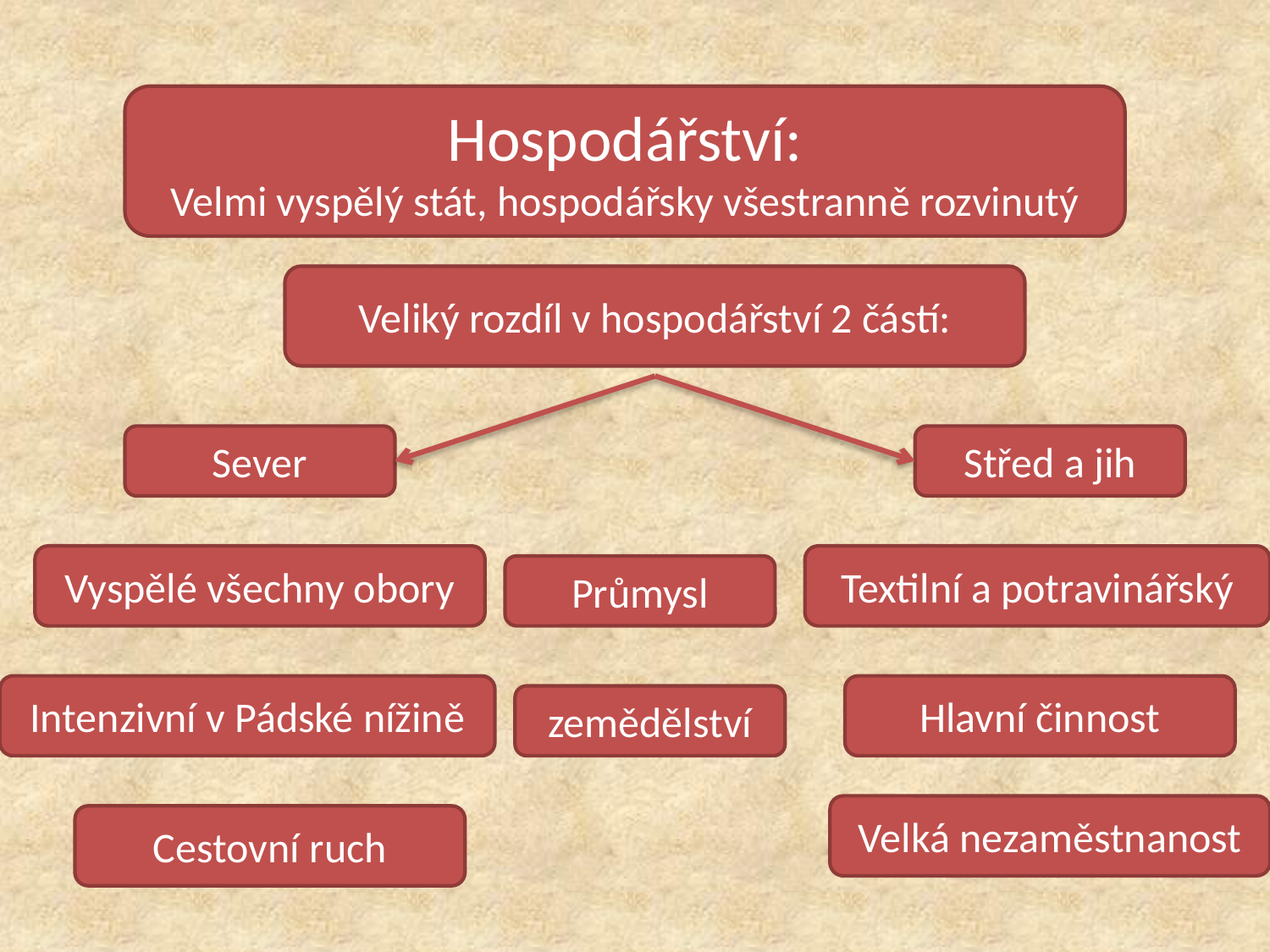

Hospodářství:
Velmi vyspělý stát, hospodářsky všestranně rozvinutý
Veliký rozdíl v hospodářství 2 částí:
Sever
Střed a jih
Vyspělé všechny obory
Textilní a potravinářský
Průmysl
Intenzivní v Pádské nížině
Hlavní činnost
zemědělství
Velká nezaměstnanost
Cestovní ruch